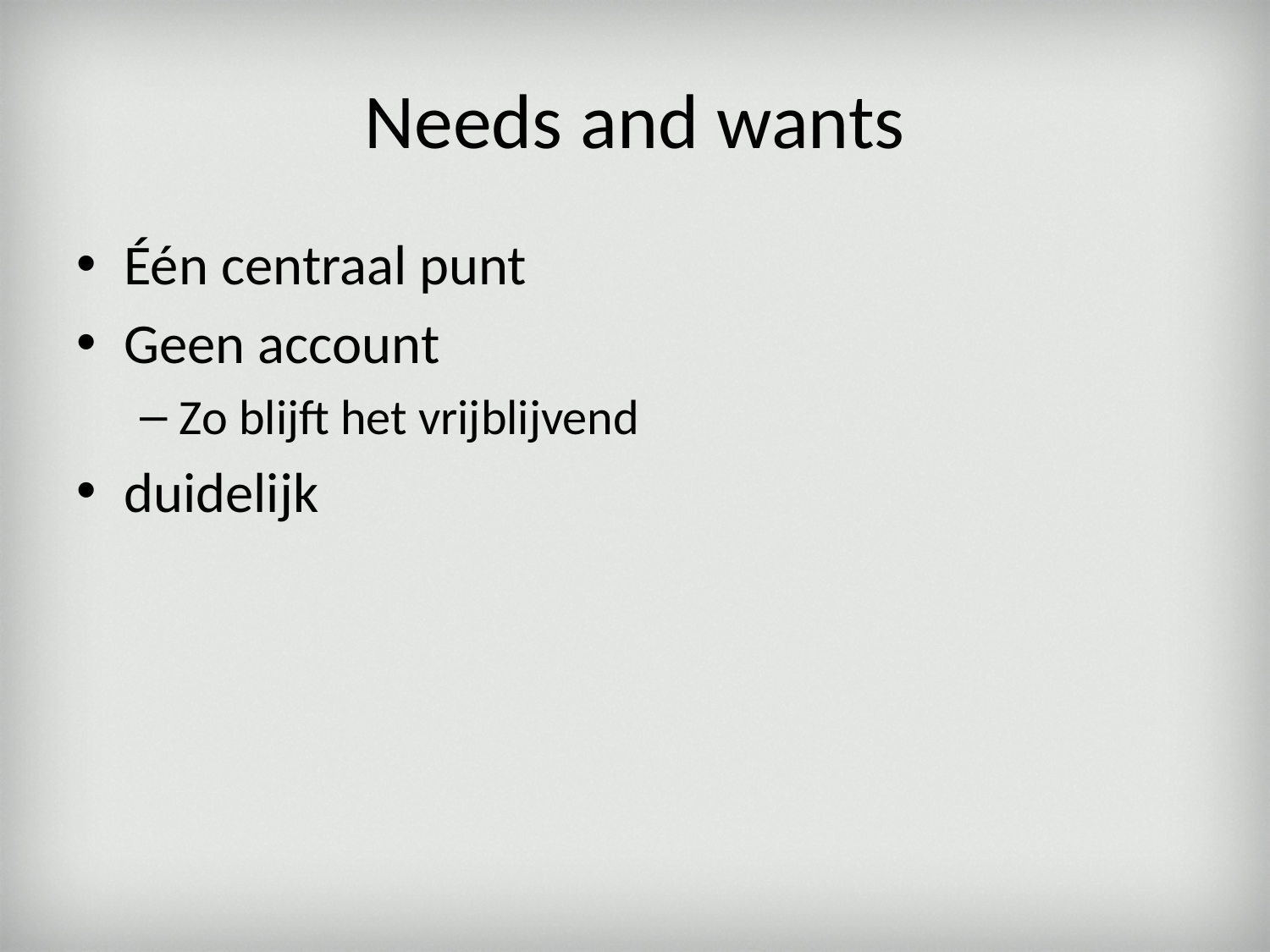

# Needs and wants
Één centraal punt
Geen account
Zo blijft het vrijblijvend
duidelijk